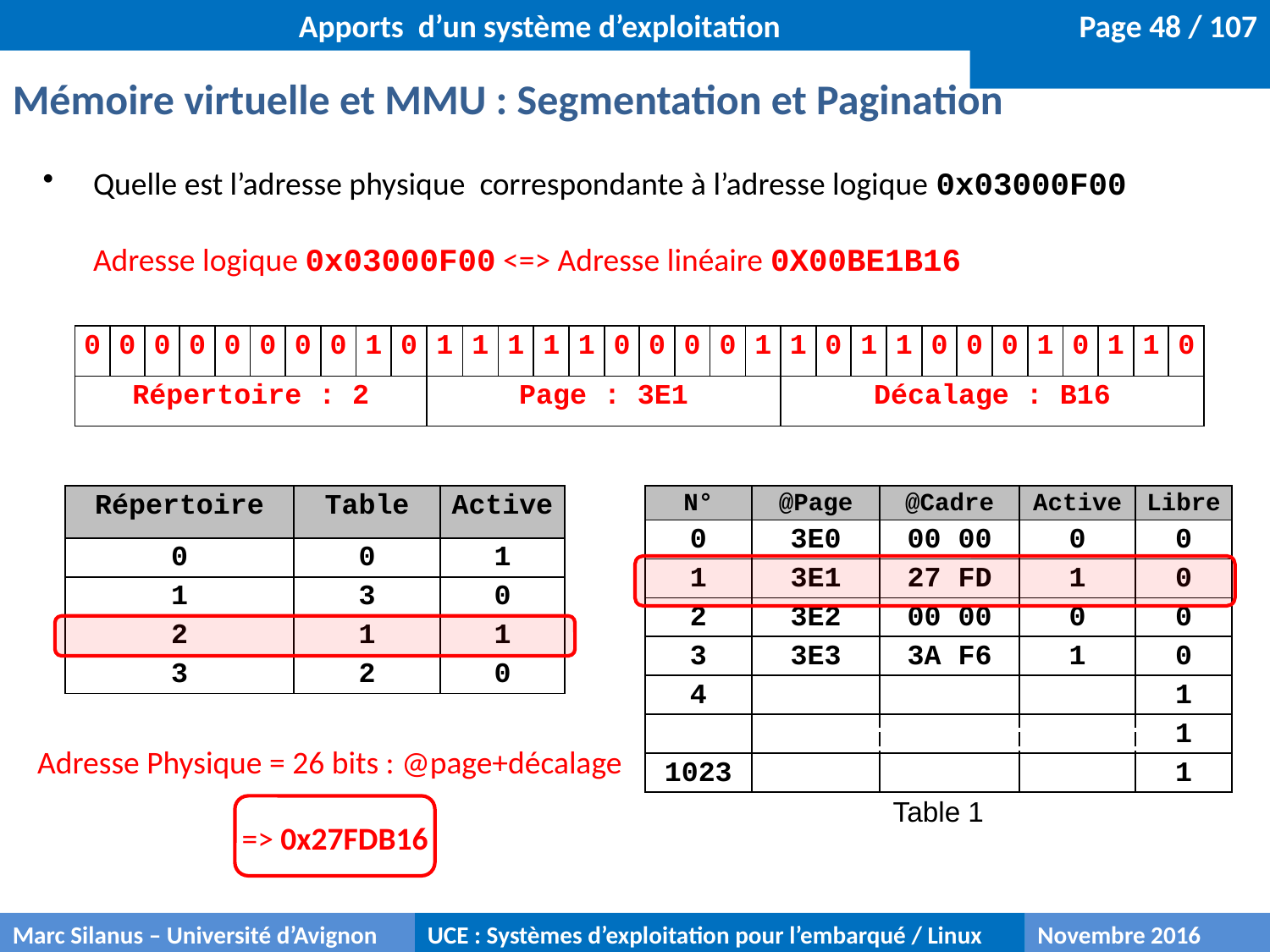

Apports  d’un système d’exploitation
Mémoire virtuelle et MMU : Segmentation et Pagination
Quelle est l’adresse physique  correspondante à l’adresse logique 0x03000F00

Adresse logique 0x03000F00 <=> Adresse linéaire 0X00BE1B16
| 0 | 0 | 0 | 0 | 0 | 0 | 0 | 0 | 1 | 0 | 1 | 1 | 1 | 1 | 1 | 0 | 0 | 0 | 0 | 1 | 1 | 0 | 1 | 1 | 0 | 0 | 0 | 1 | 0 | 1 | 1 | 0 |
| --- | --- | --- | --- | --- | --- | --- | --- | --- | --- | --- | --- | --- | --- | --- | --- | --- | --- | --- | --- | --- | --- | --- | --- | --- | --- | --- | --- | --- | --- | --- | --- |
| Répertoire : 2 |  |  |  |  |  |  |  |  |  | Page : 3E1 |  |  |  |  |  |  |  |  |  | Décalage : B16 |  |  |  |  |  |  |  |  |  |  |  |
| Répertoire | Table | Active |
| --- | --- | --- |
| 0 | 0 | 1 |
| 1 | 3 | 0 |
| 2 | 1 | 1 |
| 3 | 2 | 0 |
| N° | @Page | @Cadre | Active | Libre |
| --- | --- | --- | --- | --- |
| 0 | 3E0 | 00 00 | 0 | 0 |
| 1 | 3E1 | 27 FD | 1 | 0 |
| 2 | 3E2 | 00 00 | 0 | 0 |
| 3 | 3E3 | 3A F6 | 1 | 0 |
| 4 |  |  |  | 1 |
|  |  |  |  | 1 |
| 1023 |  |  |  | 1 |
| Table 1 |  |  |  |  |

Adresse Physique = 26 bits : @page+décalage

=> 0x27FDB16

Marc Silanus – Université d’Avignon
UCE : Systèmes d’exploitation pour l’embarqué / Linux
Novembre 2016